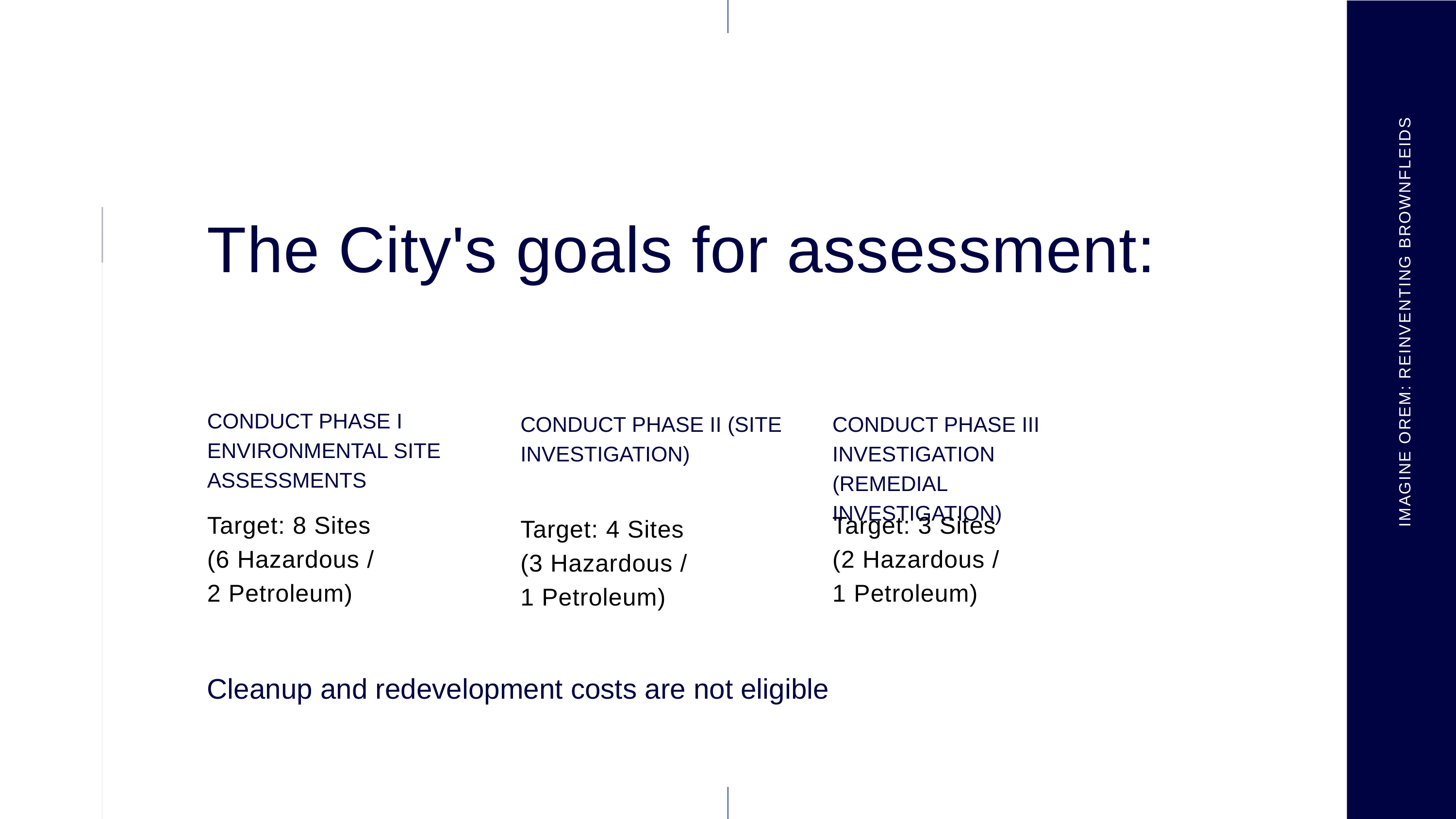

The City's goals for assessment:

IMAGINE OREM: REINVENTING BROWNFLEIDS
CONDUCT PHASE I ENVIRONMENTAL SITE ASSESSMENTS
Target: 8 Sites
(6 Hazardous /
2 Petroleum)
CONDUCT PHASE II (SITE INVESTIGATION)

Target: 4 Sites
(3 Hazardous /
1 Petroleum)
CONDUCT PHASE III INVESTIGATION (REMEDIAL INVESTIGATION)
Target: 3 Sites
(2 Hazardous /
1 Petroleum)

Cleanup and redevelopment costs are not eligible